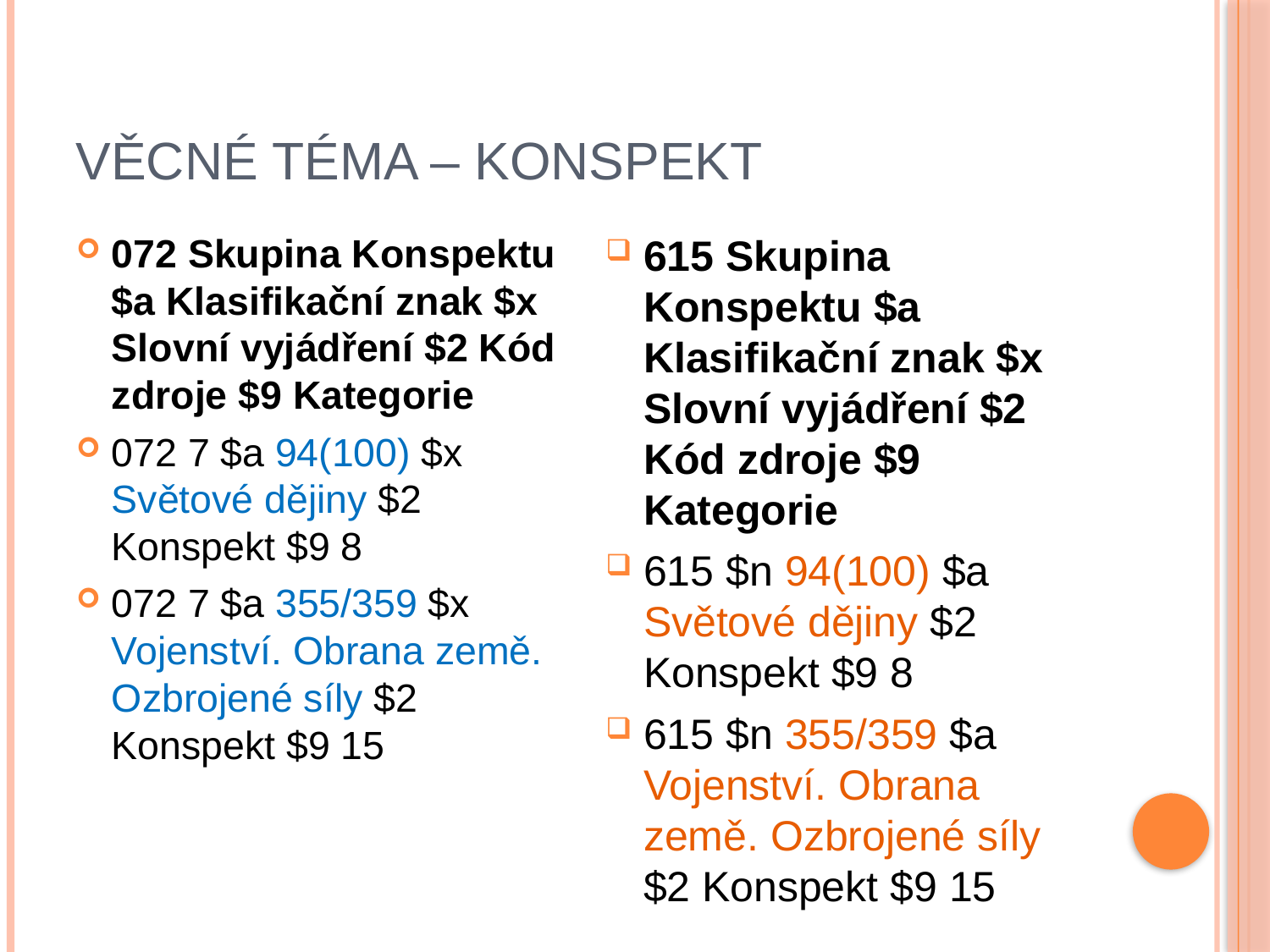

# Věcné téma – Konspekt
072 Skupina Konspektu $a Klasifikační znak $x Slovní vyjádření $2 Kód zdroje $9 Kategorie
072 7 $a 94(100) $x Světové dějiny $2 Konspekt $9 8
072 7 $a 355/359 $x Vojenství. Obrana země. Ozbrojené síly $2 Konspekt $9 15
615 Skupina Konspektu $a Klasifikační znak $x Slovní vyjádření $2 Kód zdroje $9 Kategorie
615 $n 94(100) $a Světové dějiny $2 Konspekt $9 8
615 $n 355/359 $a Vojenství. Obrana země. Ozbrojené síly $2 Konspekt $9 15